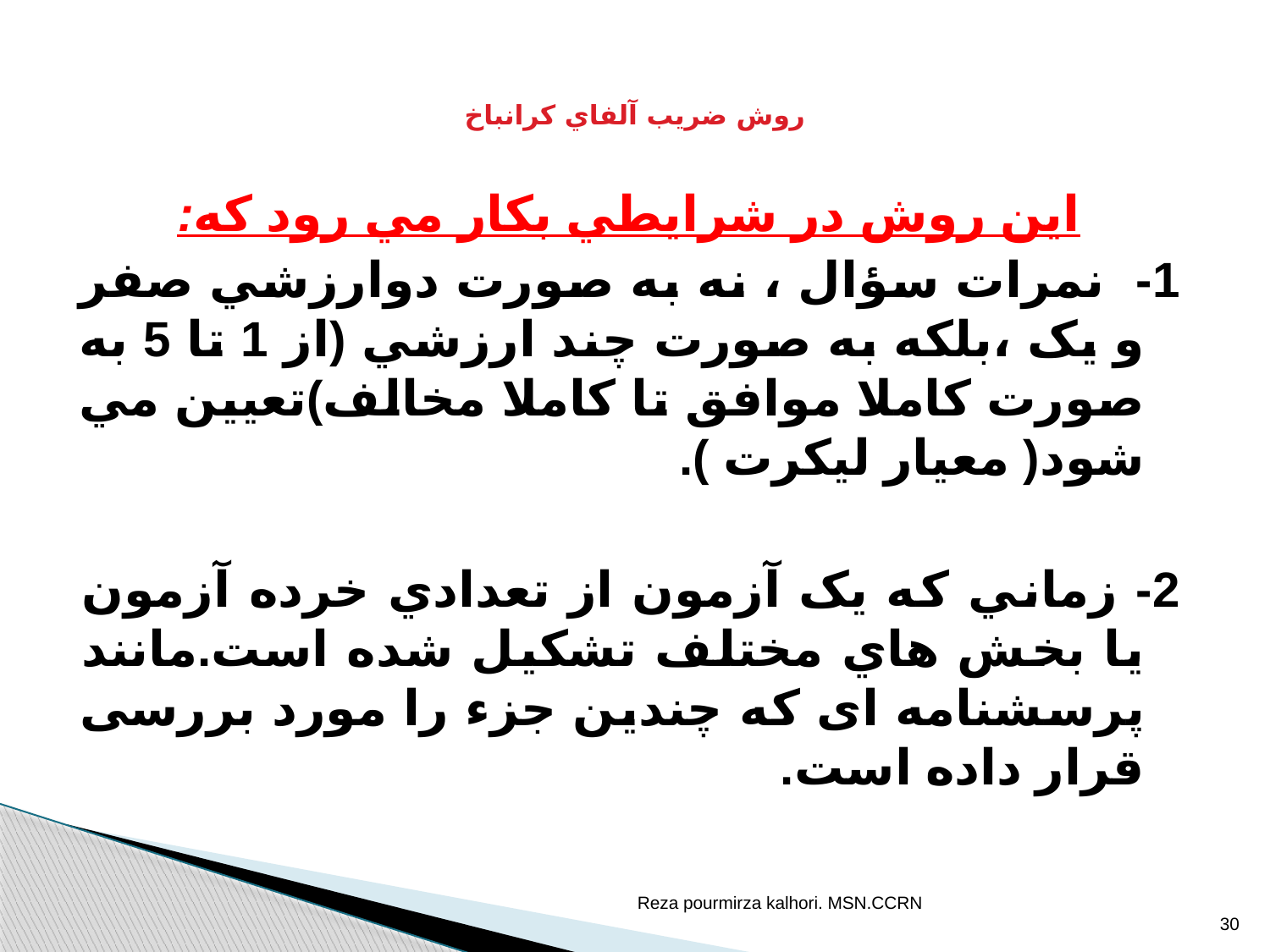

# روش ضريب آلفاي کرانباخ
اين روش در شرايطي بکار مي رود که:
1-  نمرات سؤال ، نه به صورت دوارزشي صفر و يک ،بلکه به صورت چند ارزشي (از 1 تا 5 به صورت کاملا موافق تا کاملا مخالف)تعيين مي شود( معیار لیکرت ).

2- زماني که يک آزمون از تعدادي خرده آزمون يا بخش هاي مختلف تشکيل شده است.مانند پرسشنامه ای که چندین جزء را مورد بررسی قرار داده است.

Reza pourmirza kalhori. MSN.CCRN

30